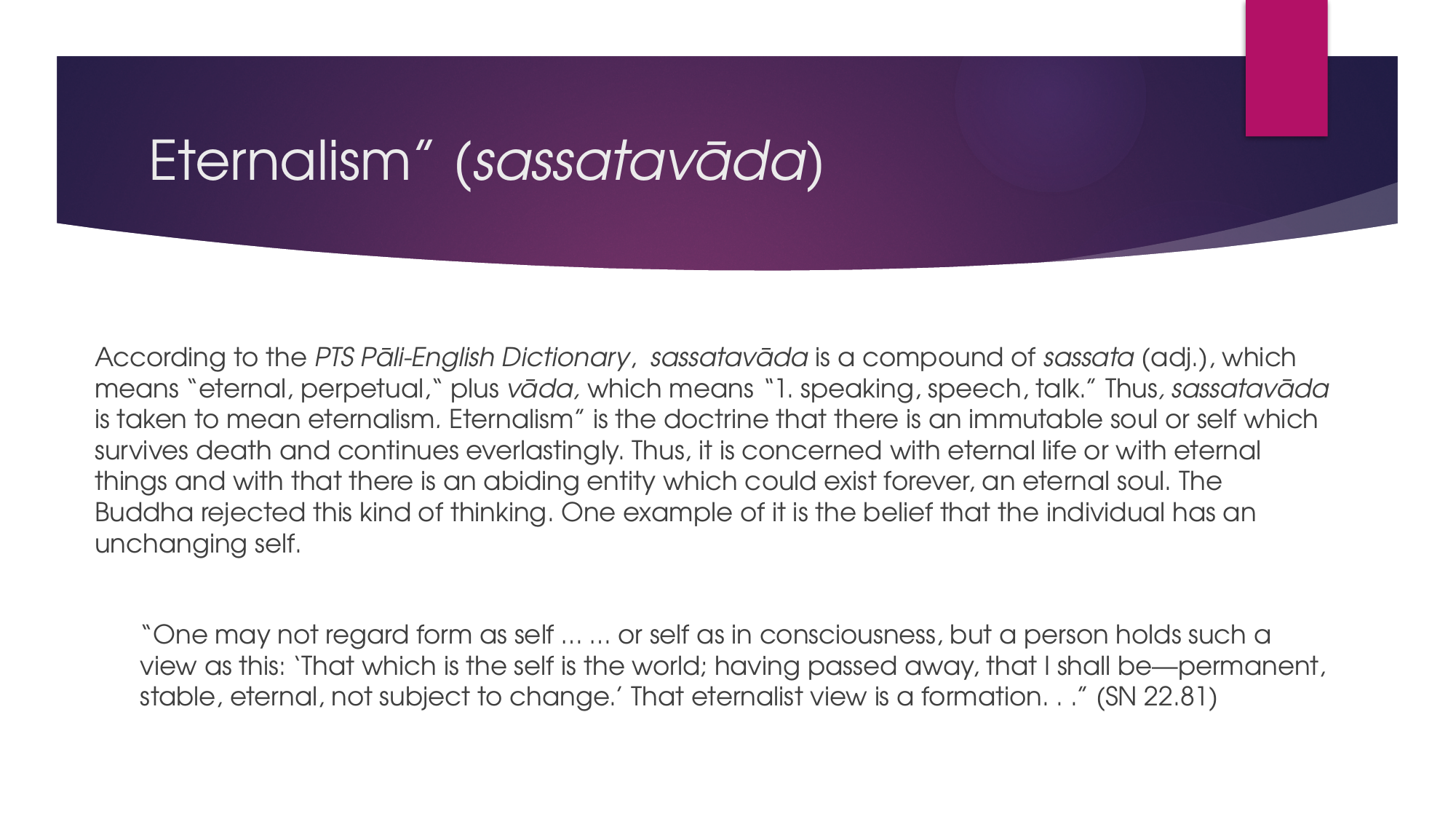

# Eternalism” (sassatavāda)
According to the PTS Pāli-English Dictionary,  sassatavāda is a compound of sassata (adj.), which means “eternal, perpetual,“ plus vāda, which means “1. speaking, speech, talk.” Thus, sassatavāda is taken to mean eternalism. Eternalism” is the doctrine that there is an immutable soul or self which survives death and continues everlastingly. Thus, it is concerned with eternal life or with eternal things and with that there is an abiding entity which could exist forever, an eternal soul. The Buddha rejected this kind of thinking. One example of it is the belief that the individual has an unchanging self.

“One may not regard form as self … … or self as in consciousness, but a person holds such a view as this: ‘That which is the self is the world; having passed away, that I shall be—permanent, stable, eternal, not subject to change.’ That eternalist view is a formation. . .” (SN 22.81)